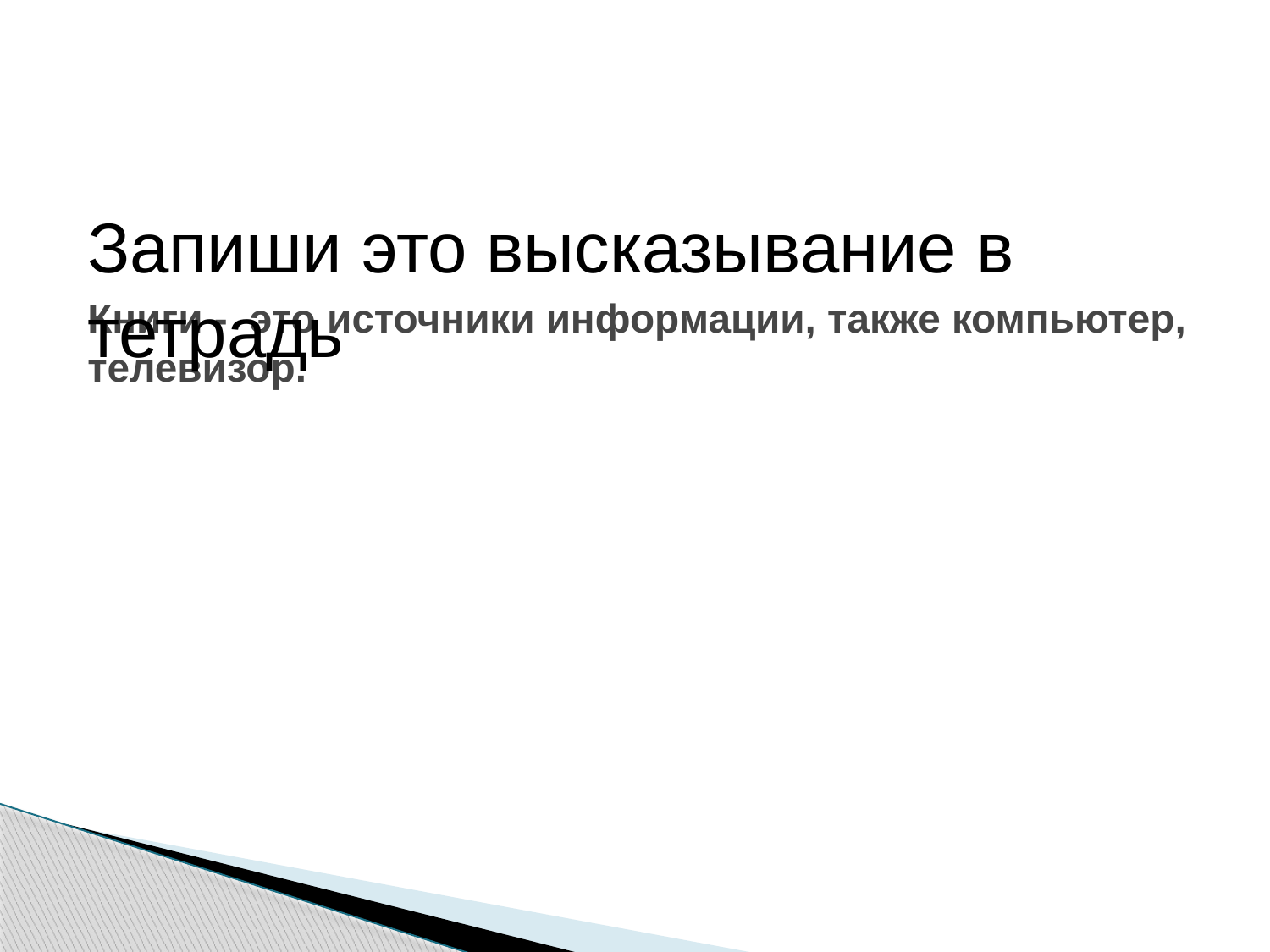

Запиши это высказывание в тетрадь

# Книги -  это источники информации, также компьютер, телевизор.